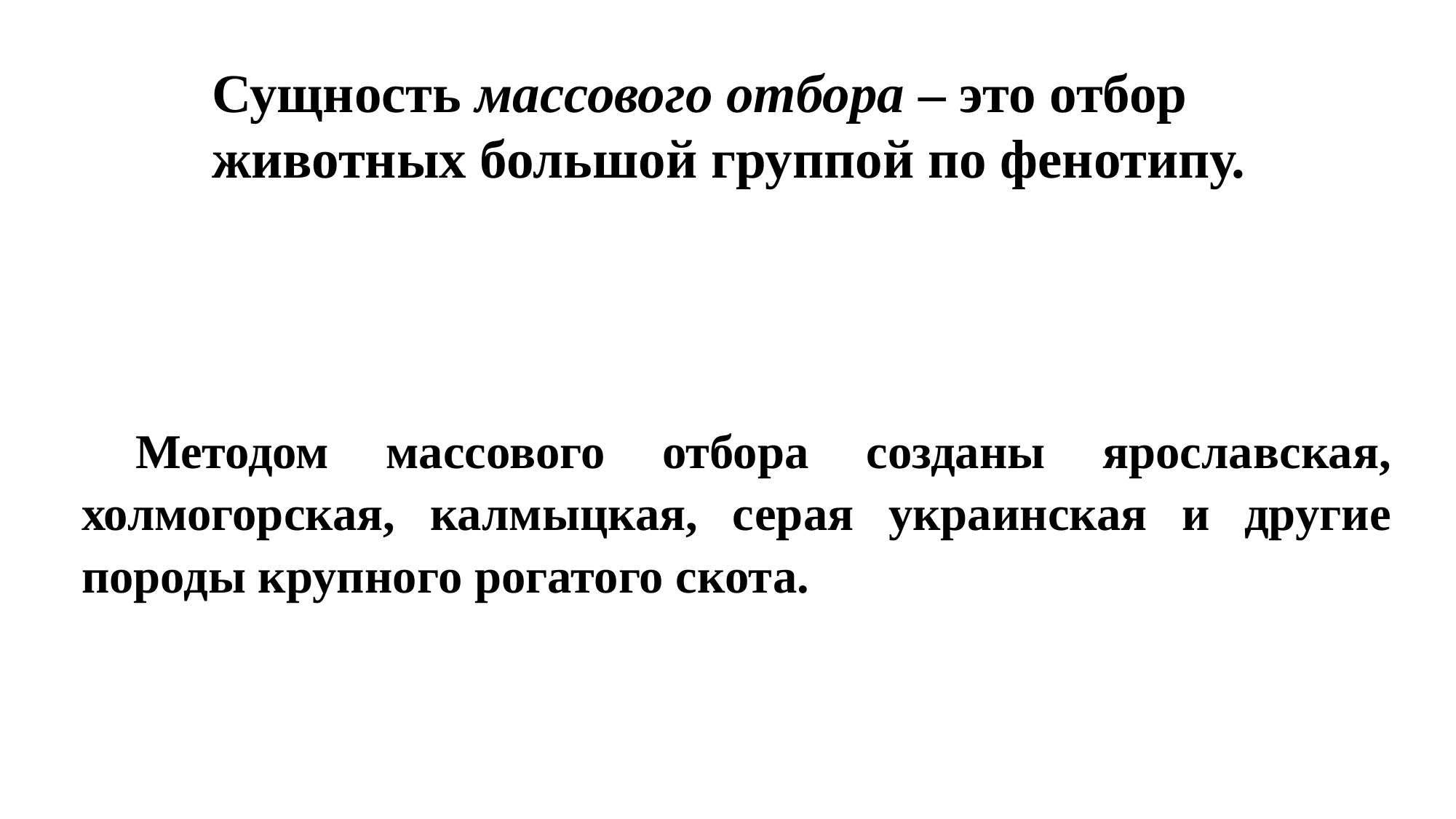

Сущность массового отбора – это отбор животных большой группой по фенотипу.
Методом массового отбора созданы ярославская, холмогор­ская, калмыцкая, серая украинская и другие породы крупного рогатого скота.